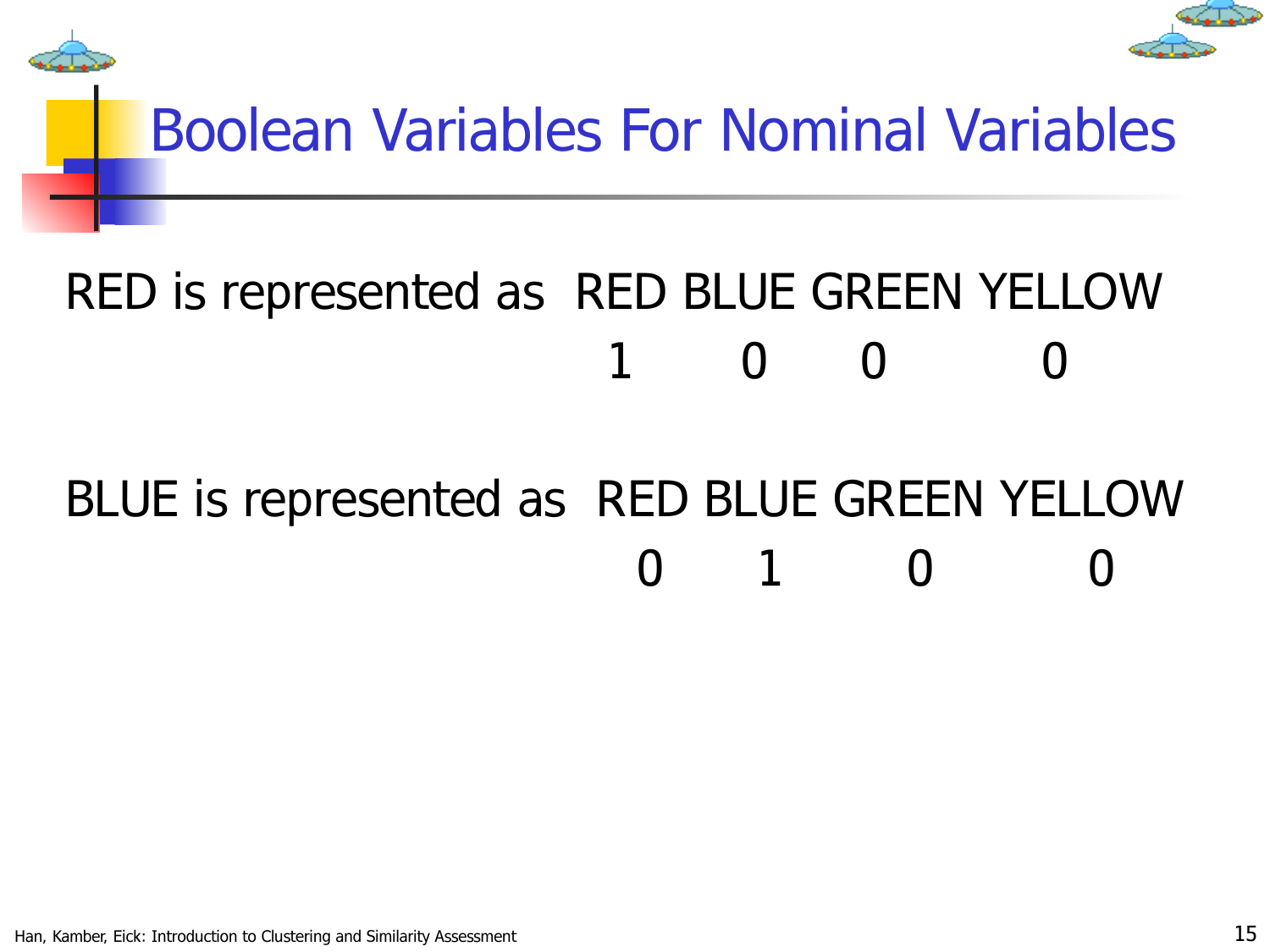

# Boolean Variables For Nominal Variables
RED is represented as  RED BLUE GREEN YELLOW
                                   1       0      0          0

BLUE is represented as  RED BLUE GREEN YELLOW
                                     0      1        0          0

15